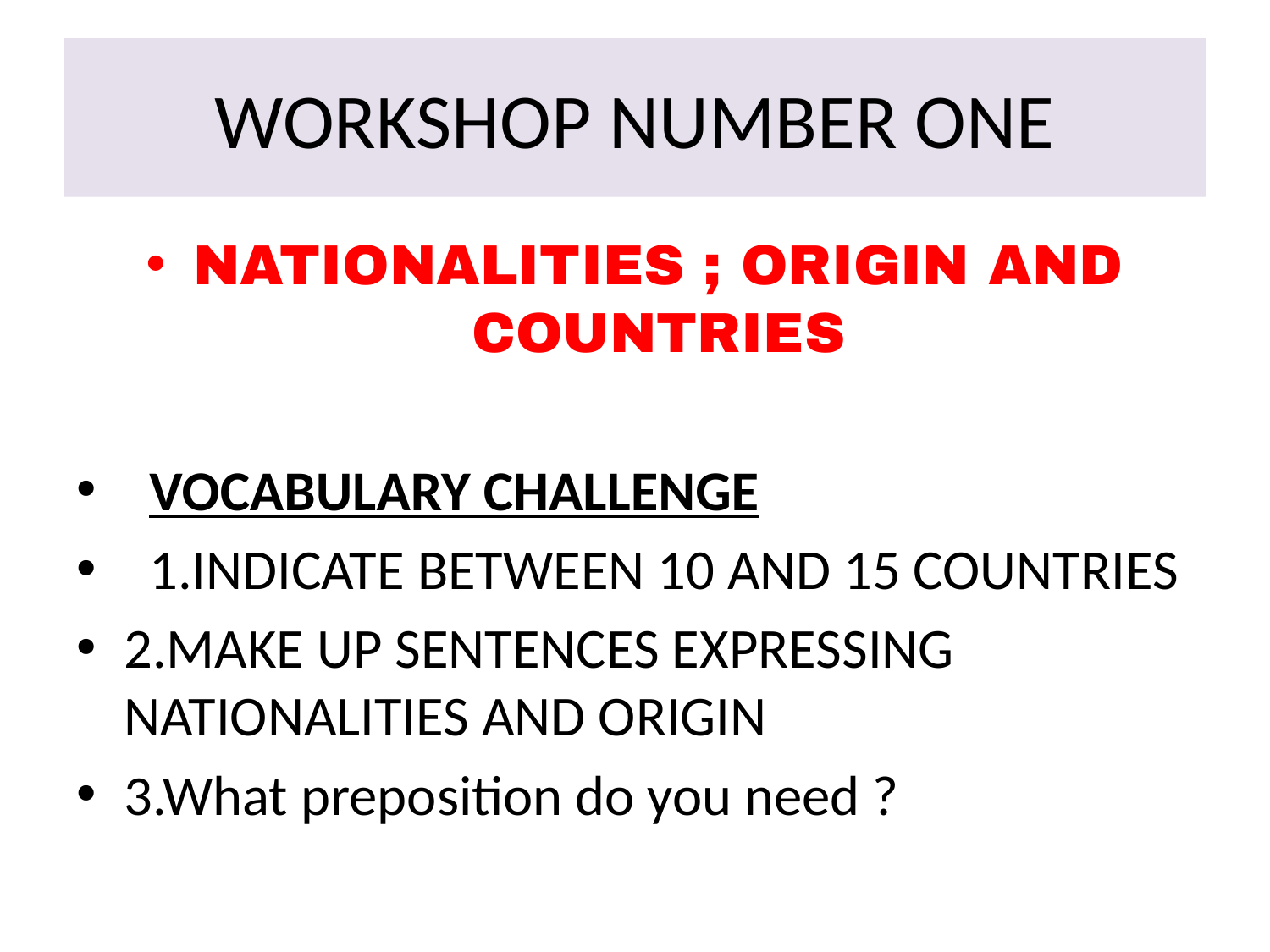

# WORKSHOP NUMBER ONE
NATIONALITIES ; ORIGIN AND COUNTRIES

  VOCABULARY CHALLENGE
  1.INDICATE BETWEEN 10 AND 15 COUNTRIES
2.MAKE UP SENTENCES EXPRESSING NATIONALITIES AND ORIGIN
3.What preposition do you need ?